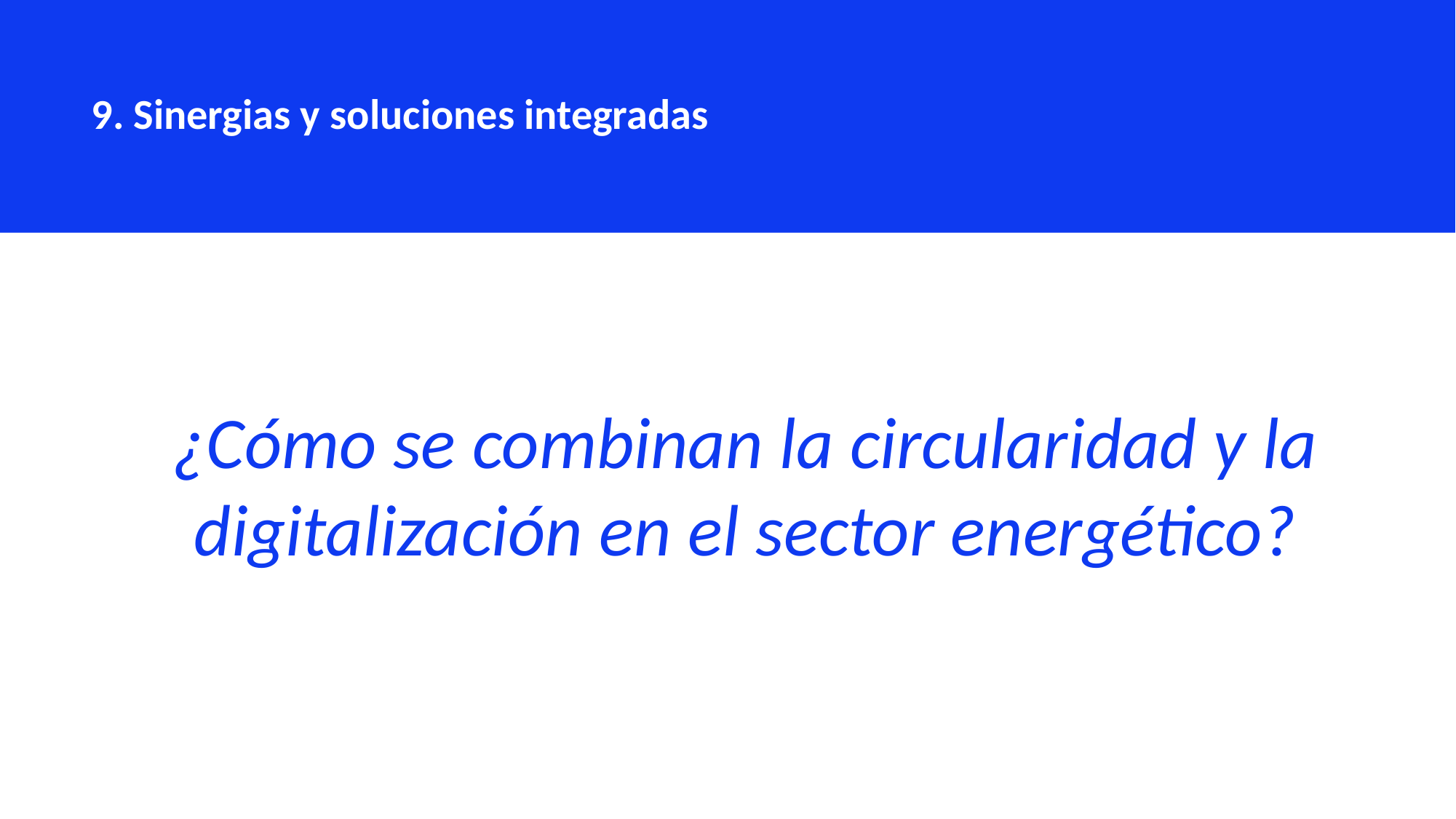

9. Sinergias y soluciones integradas

¿Cómo se combinan la circularidad y la digitalización en el sector energético?